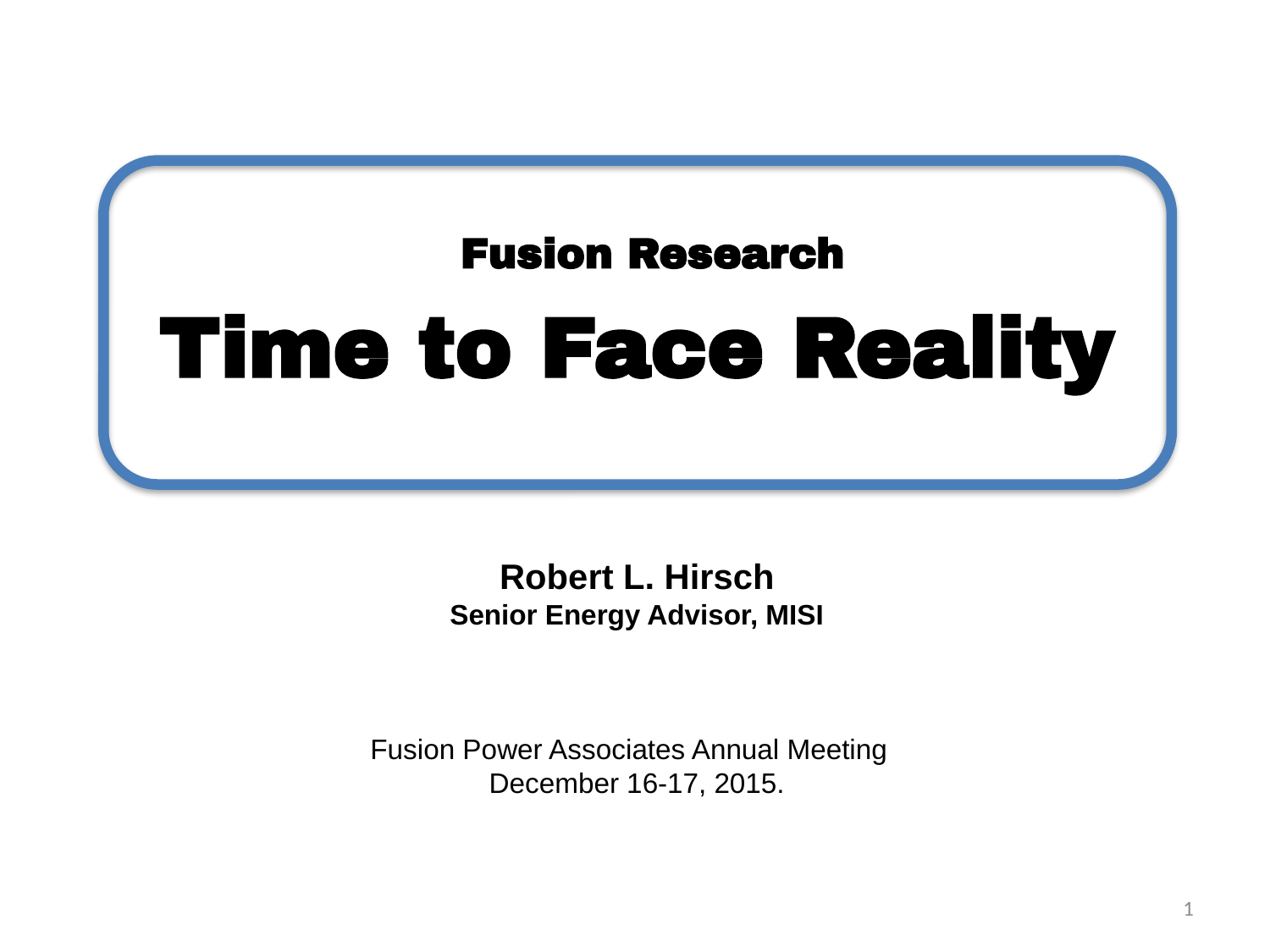

Time to Face Reality

Robert L. Hirsch
Senior Energy Advisor, MISI

Fusion Power Associates Annual Meeting
December 16-17, 2015.
Fusion Research
1